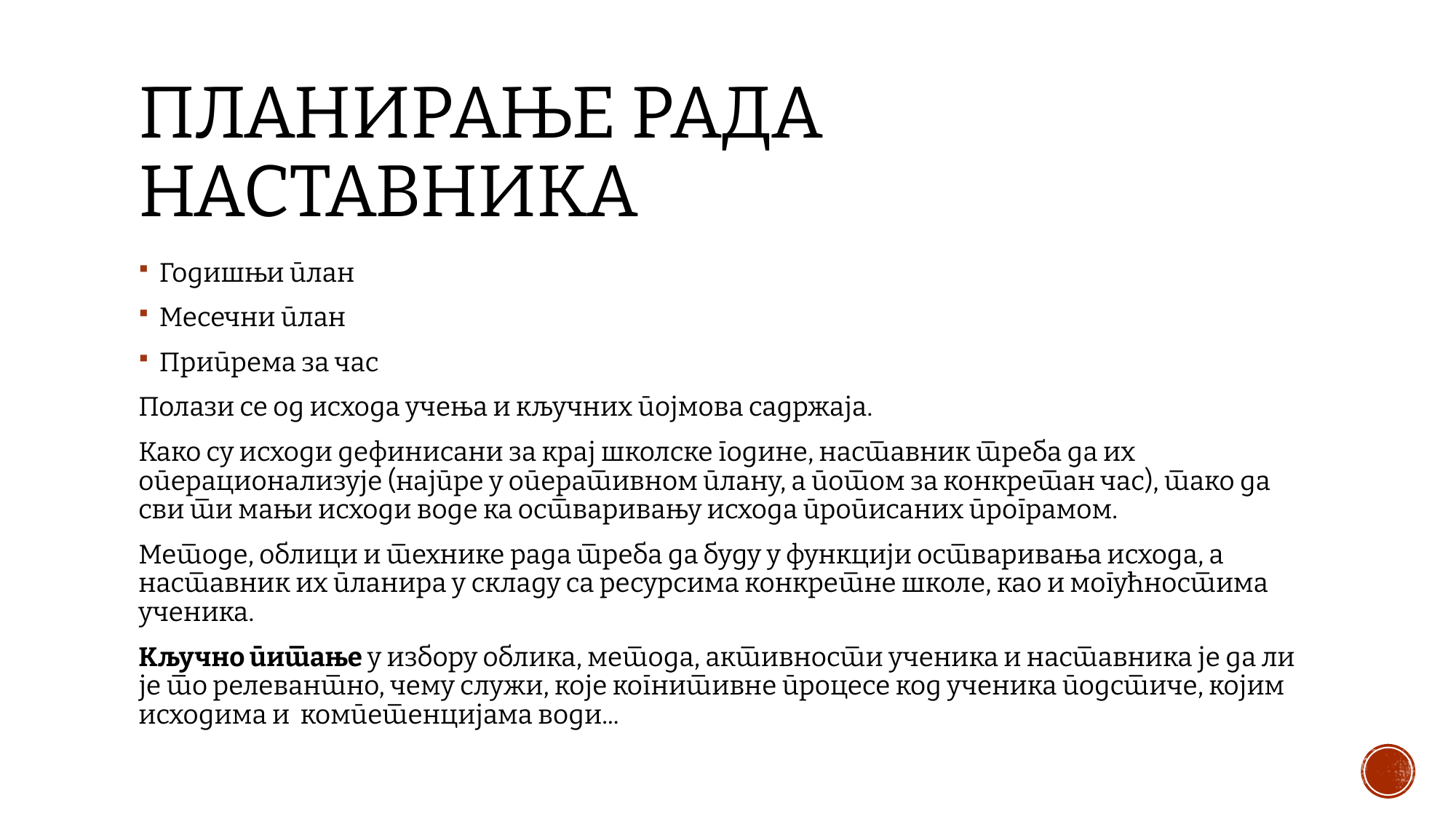

# Планирање рада наставника
Годишњи план
Месечни план
Припрема за час
Полази се од исхода учења и кључних појмова садржаја.
Како су исходи дефинисани за крај школске године, наставник треба да их операционализује (најпре у оперативном плану, а потом за конкретан час), тако да сви ти мањи исходи воде ка остваривању исхода прописаних програмом.
Методе, облици и технике рада треба да буду у функцији остваривања исхода, а наставник их планира у складу са ресурсима конкретне школе, као и могућностима ученика.
Кључно питање у избору облика, метода, активности ученика и наставника је да ли је то релевантно, чему служи, које когнитивне процесе код ученика подстиче, којим исходима и  компетенцијама води...